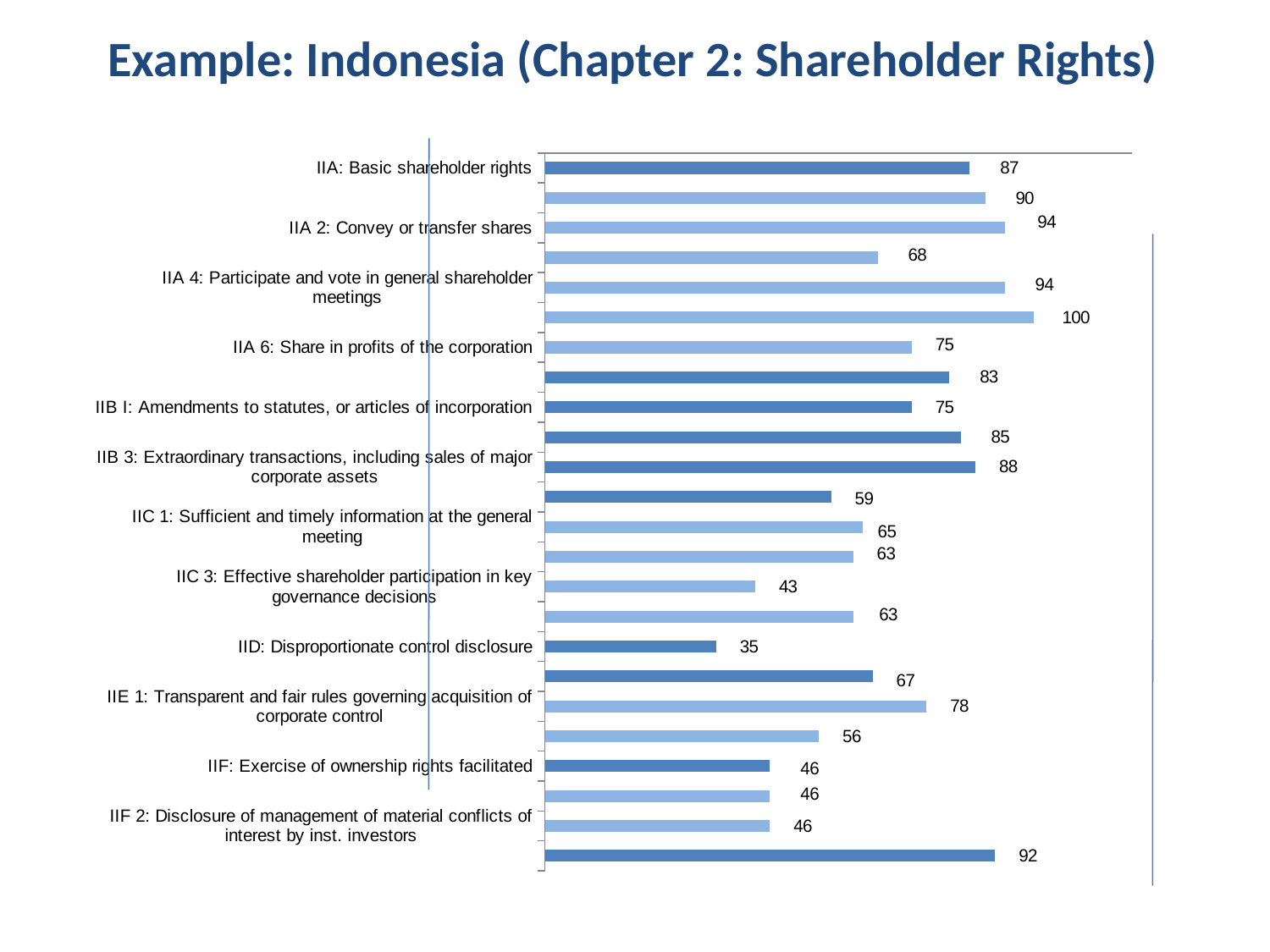

# Example: Indonesia (Chapter 2: Shareholder Rights)

### Chart

| Category |  |
|---|---|
| IIA: Basic shareholder rights | 86.83333333333326 |
| IIA 1: Secure methods of ownership registration | 90.0 |
| IIA 2: Convey or transfer shares | 94.0 |
| IIA 3: Obtain relevant and material company information  | 68.0 |
| IIA 4: Participate and vote in general shareholder meetings | 94.0 |
| IIA 5: Elect and remove board members of the board | 100.0 |
| IIA 6: Share in profits of the corporation | 75.0 |
| IIB: Rights to part in fundamental decisions | 82.66666666666667 |
| IIB I: Amendments to statutes, or articles of incorporation  | 75.0 |
| IIB 2: Authorization of additional shares | 85.0 |
| IIB 3: Extraordinary transactions, including sales of major corporate assets | 88.0 |
| IIC: Shareholders GMS rights | 58.5 |
| IIC 1: Sufficient and timely information at the general meeting | 65.0 |
| IIC 2: Opportunity to ask the board questions at the general meeting | 63.0 |
| IIC 3: Effective shareholder participation in key governance decisions | 43.0 |
| IIC 4: Availability to vote both in person or in absentia | 63.0 |
| IID: Disproportionate control disclosure | 35.0 |
| IIE: Control arrangements allowed to function | 67.0 |
| IIE 1: Transparent and fair rules governing acquisition of corporate control | 78.0 |
| IIE 2: Anti-take-over devices | 56.0 |
| IIF: Exercise of ownership rights facilitated | 46.0 |
| IIF 1: Disclosure of corporate governance and voting policies by inst. investors | 46.0 |
| IIF 2: Disclosure of management of material conflicts of interest by inst. investors | 46.0 |
| IIG: Shareholders allowed to consult each other | 92.0 |